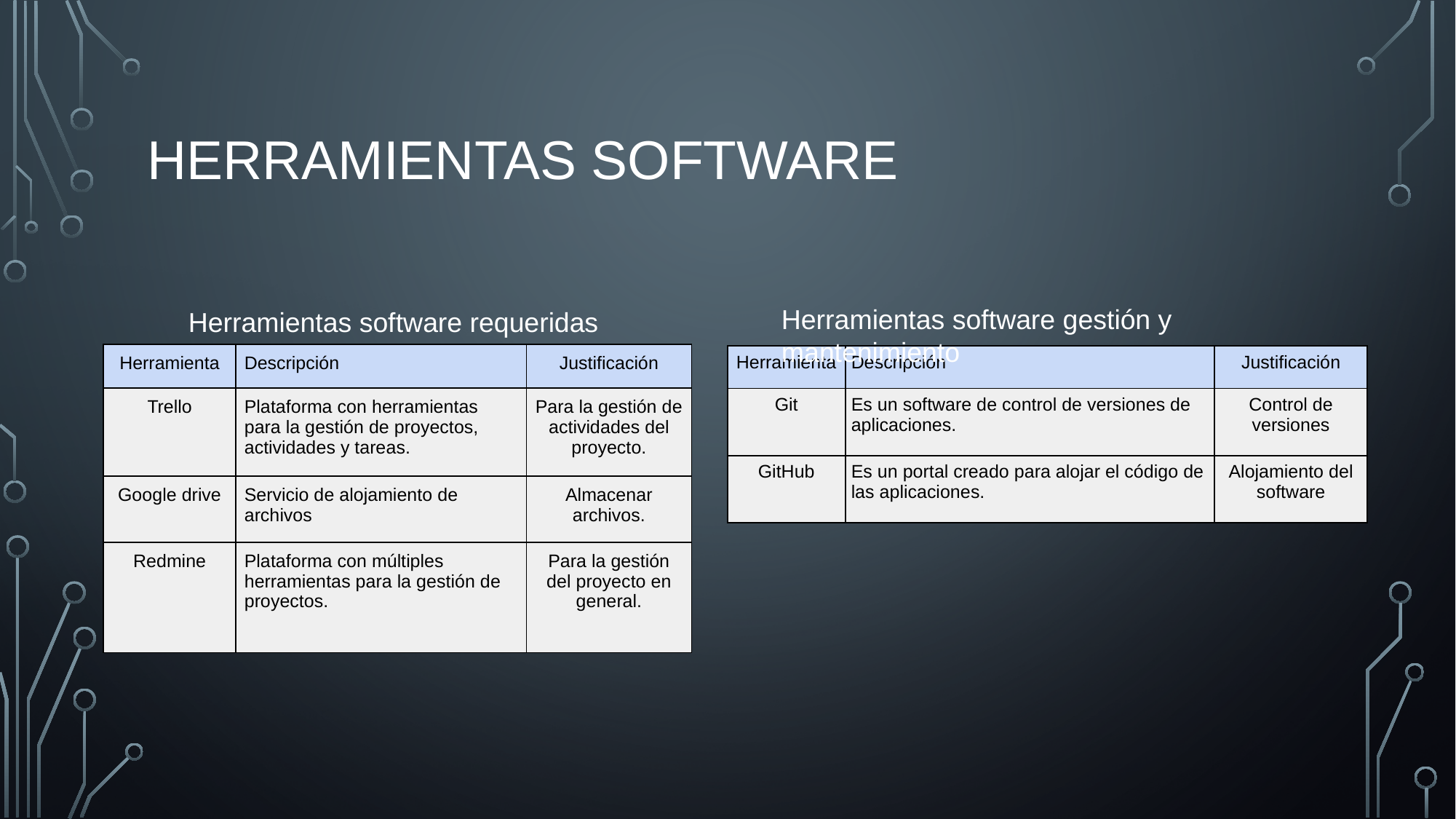

# HERRAMIENTAS SOFTWARE
Herramientas software gestión y mantenimiento
Herramientas software requeridas
| Herramienta | Descripción | Justificación |
| --- | --- | --- |
| Trello | Plataforma con herramientas para la gestión de proyectos, actividades y tareas. | Para la gestión de actividades del proyecto. |
| Google drive | Servicio de alojamiento de archivos | Almacenar archivos. |
| Redmine | Plataforma con múltiples herramientas para la gestión de proyectos. | Para la gestión del proyecto en general. |
| Herramienta | Descripción | Justificación |
| --- | --- | --- |
| Git | Es un software de control de versiones de aplicaciones. | Control de versiones |
| GitHub | Es un portal creado para alojar el código de las aplicaciones. | Alojamiento del software |